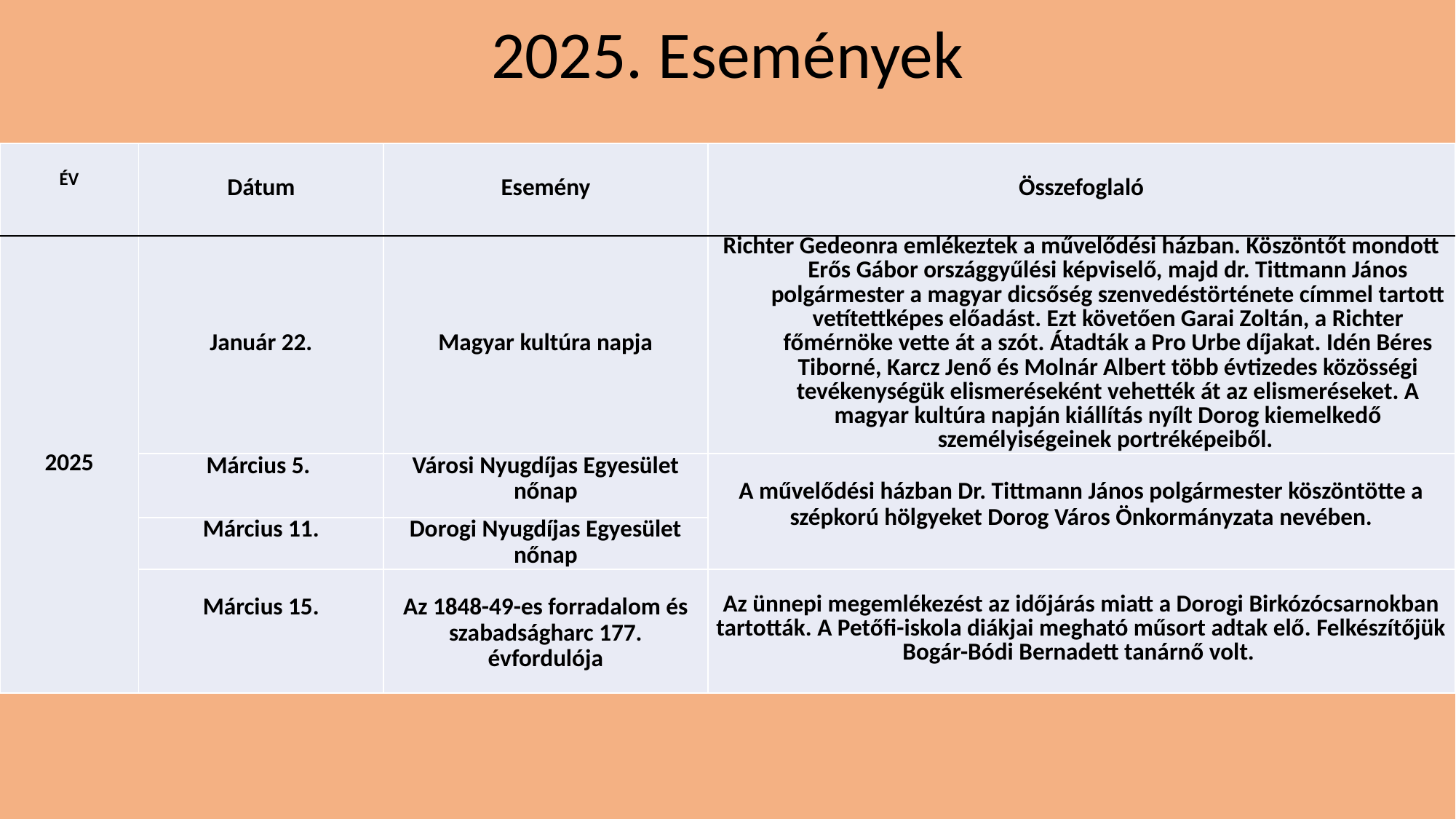

# 2025. Események
| ÉV | Dátum | Esemény | Összefoglaló |
| --- | --- | --- | --- |
| 2025 | Január 22. | Magyar kultúra napja | Richter Gedeonra emlékeztek a művelődési házban. Köszöntőt mondott Erős Gábor országgyűlési képviselő, majd dr. Tittmann János polgármester a magyar dicsőség szenvedéstörténete címmel tartott vetítettképes előadást. Ezt követően Garai Zoltán, a Richter főmérnöke vette át a szót. Átadták a Pro Urbe díjakat. Idén Béres Tiborné, Karcz Jenő és Molnár Albert több évtizedes közösségi tevékenységük elismeréseként vehették át az elismeréseket. A magyar kultúra napján kiállítás nyílt Dorog kiemelkedő személyiségeinek portréképeiből. |
|  | Március 5. | Városi Nyugdíjas Egyesület nőnap | A művelődési házban Dr. Tittmann János polgármester köszöntötte a szépkorú hölgyeket Dorog Város Önkormányzata nevében. |
|  | Március 11. | Dorogi Nyugdíjas Egyesület nőnap |  |
|  | Március 15. | Az 1848-49-es forradalom és szabadságharc 177. évfordulója | Az ünnepi megemlékezést az időjárás miatt a Dorogi Birkózócsarnokban tartották. A Petőfi-iskola diákjai megható műsort adtak elő. Felkészítőjük Bogár-Bódi Bernadett tanárnő volt. |